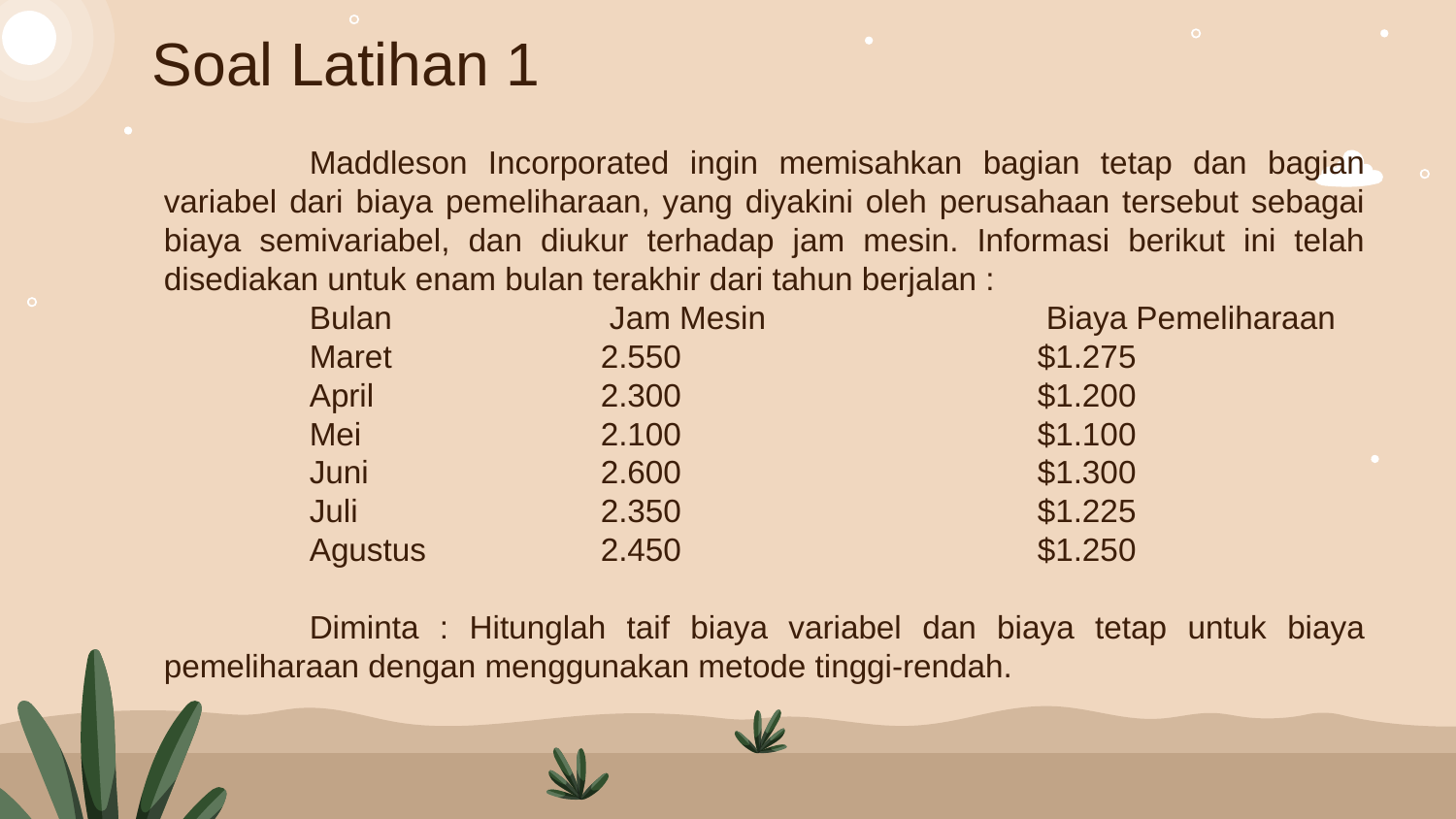

# Soal Latihan 1
	Maddleson Incorporated ingin memisahkan bagian tetap dan bagian variabel dari biaya pemeliharaan, yang diyakini oleh perusahaan tersebut sebagai biaya semivariabel, dan diukur terhadap jam mesin. Informasi berikut ini telah disediakan untuk enam bulan terakhir dari tahun berjalan :
	Bulan		 Jam Mesin		 Biaya Pemeliharaan
	Maret 		2.550 			$1.275
	April 		2.300			$1.200
	Mei		2.100 			$1.100
	Juni 		2.600 			$1.300
	Juli 		2.350 			$1.225
	Agustus 		2.450 			$1.250

	Diminta : Hitunglah taif biaya variabel dan biaya tetap untuk biaya pemeliharaan dengan menggunakan metode tinggi-rendah.